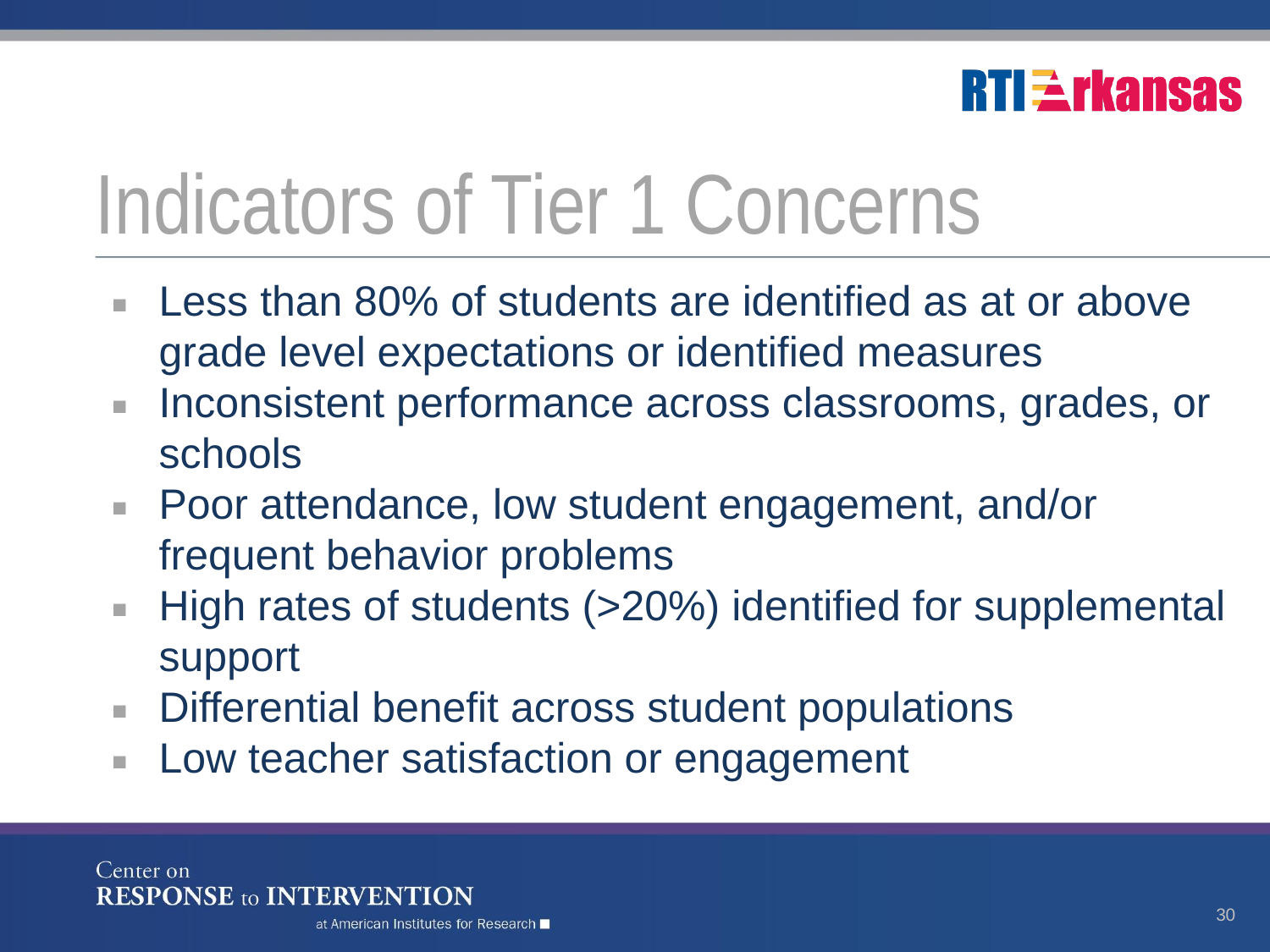

# Indicators of Tier 1 Concerns
Less than 80% of students are identified as at or above grade level expectations or identified measures
Inconsistent performance across classrooms, grades, or schools
Poor attendance, low student engagement, and/or frequent behavior problems
High rates of students (>20%) identified for supplemental support
Differential benefit across student populations
Low teacher satisfaction or engagement
30